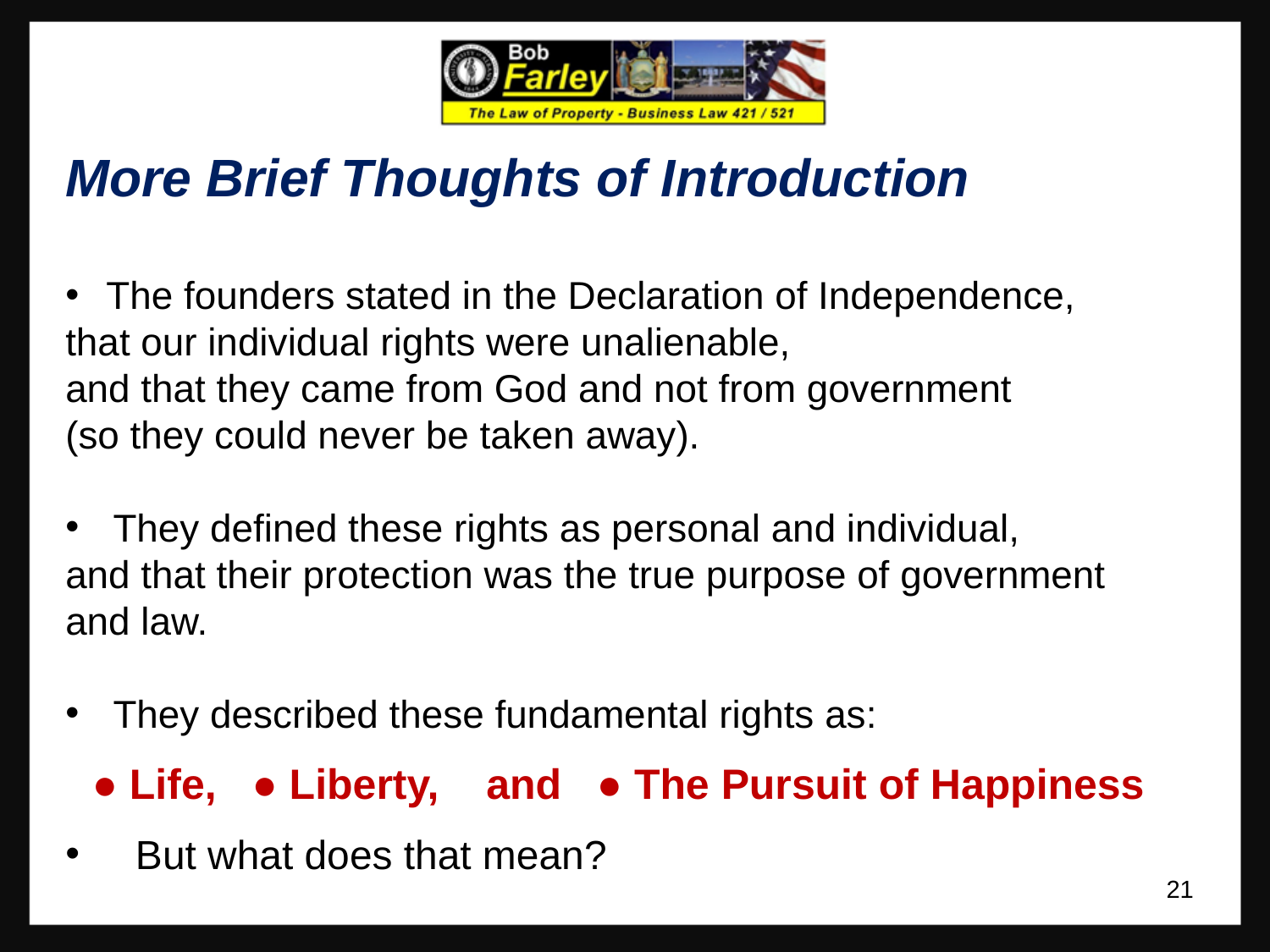

More Brief Thoughts of Introduction

 The founders stated in the Declaration of Independence,
that our individual rights were unalienable,
and that they came from God and not from government
(so they could never be taken away).

They defined these rights as personal and individual,
and that their protection was the true purpose of government
and law.

They described these fundamental rights as:

   ● Life,   ● Liberty,    and   ● The Pursuit of Happiness

  But what does that mean?
21